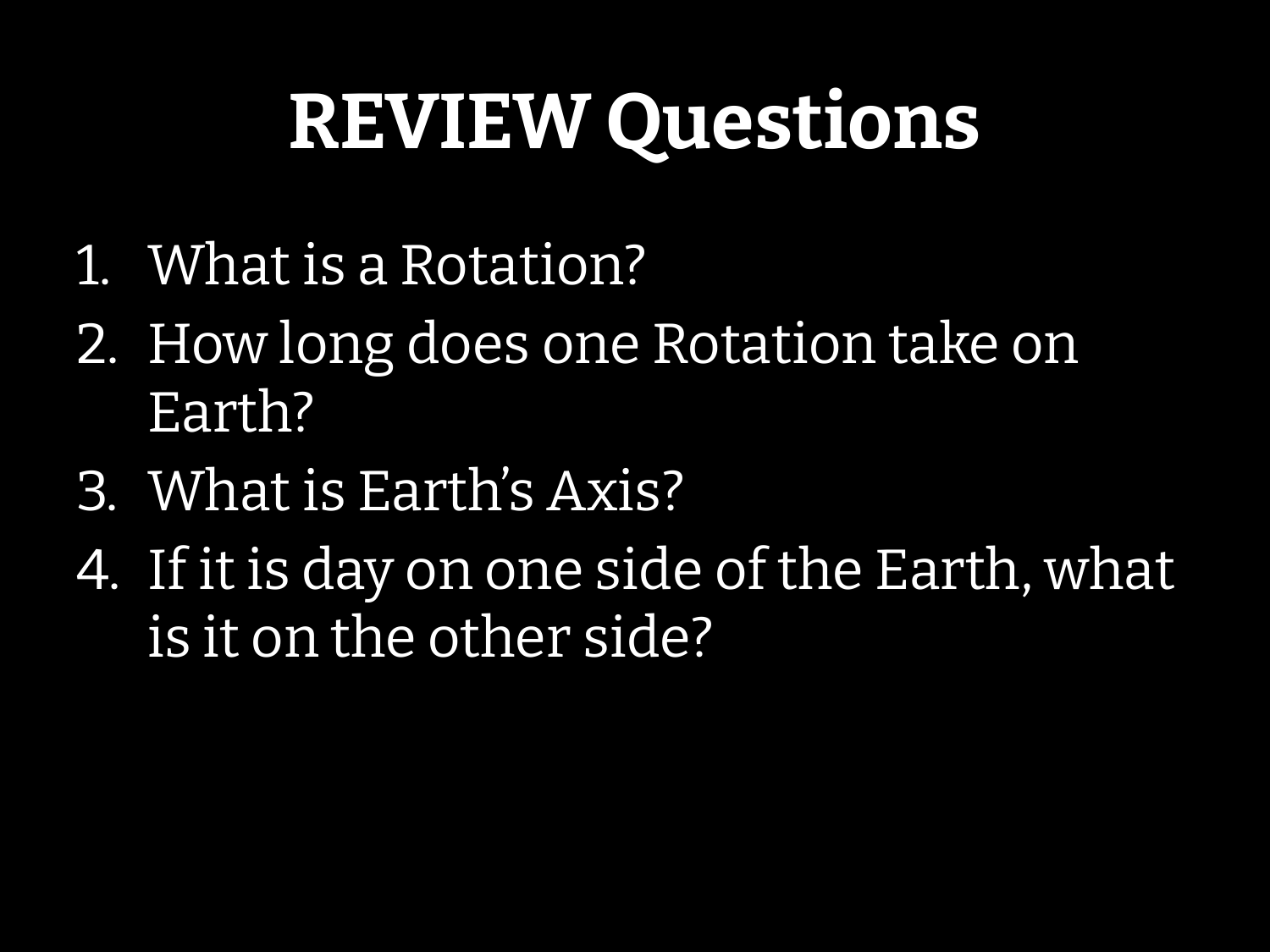

# REVIEW Questions
What is a Rotation?
How long does one Rotation take on Earth?
What is Earth’s Axis?
If it is day on one side of the Earth, what is it on the other side?